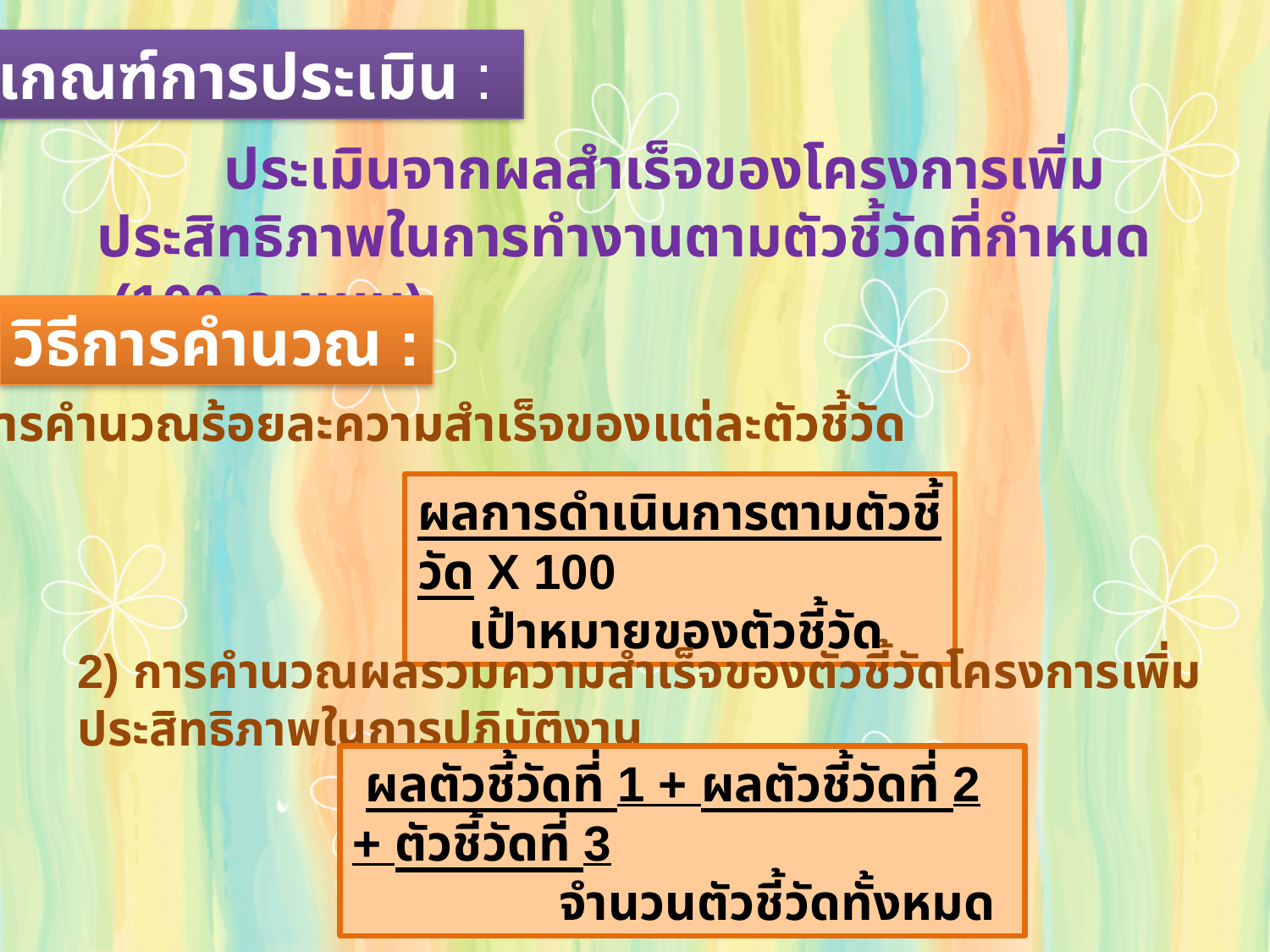

เกณฑ์การประเมิน :
	ประเมินจากผลสำเร็จของโครงการเพิ่มประสิทธิภาพในการทำงานตามตัวชี้วัดที่กำหนด  (100 คะแนน)
วิธีการคำนวณ :
1) การคำนวณร้อยละความสำเร็จของแต่ละตัวชี้วัด
ผลการดำเนินการตามตัวชี้วัด X 100
    เป้าหมายของตัวชี้วัด
2) การคำนวณผลรวมความสำเร็จของตัวชี้วัดโครงการเพิ่มประสิทธิภาพในการปฏิบัติงาน
 ผลตัวชี้วัดที่ 1 + ผลตัวชี้วัดที่ 2 + ตัวชี้วัดที่ 3
                จำนวนตัวชี้วัดทั้งหมด